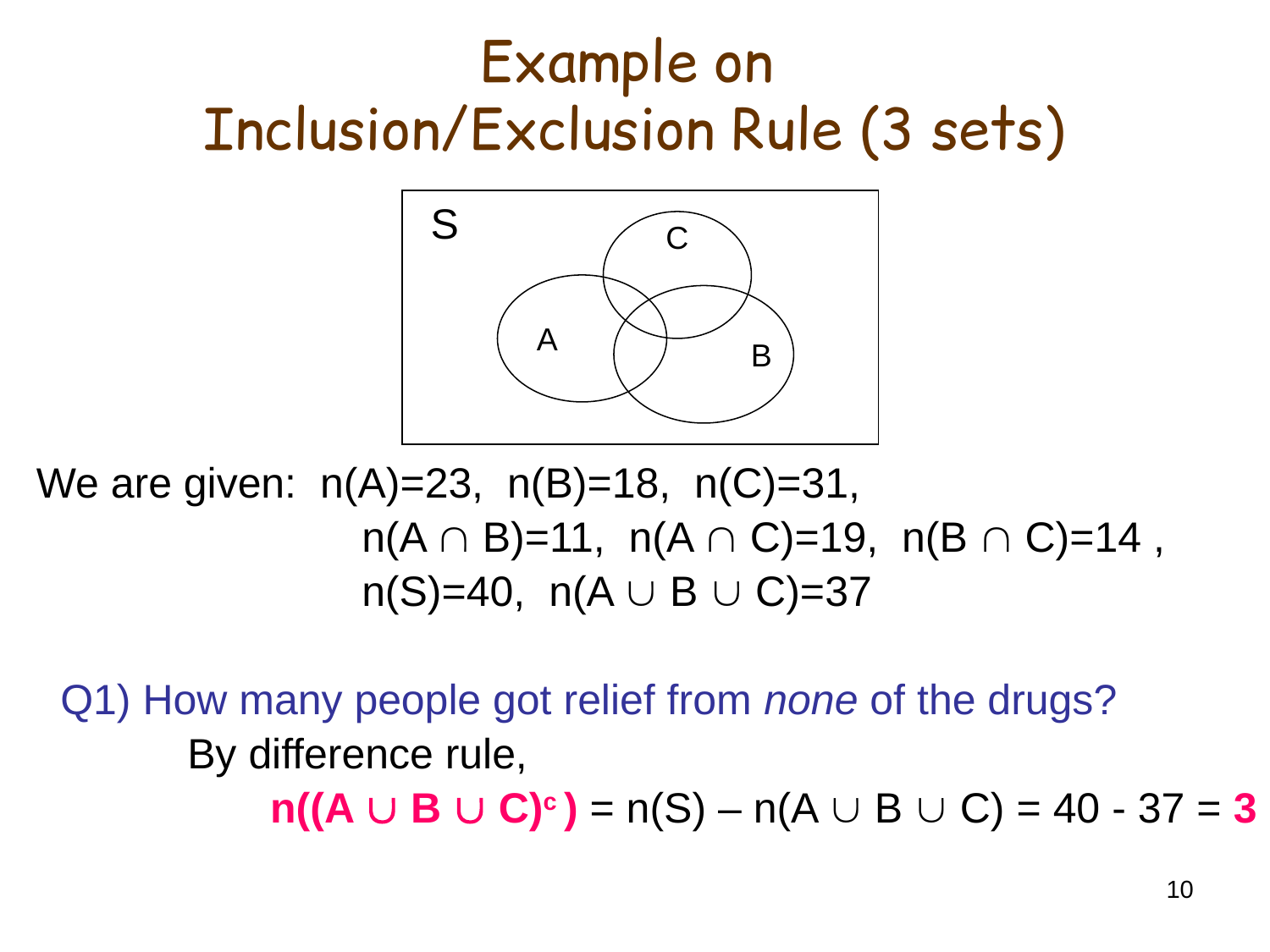

# Example on Inclusion/Exclusion Rule (3 sets)

  We are given:  n(A)=23,  n(B)=18,  n(C)=31,
			    n(A ∩ B)=11,  n(A ∩ C)=19,  n(B ∩ C)=14 ,
			    n(S)=40,  n(A ∪ B ∪ C)=37

	Q1) How many people got relief from none of the drugs?
		By difference rule,
		       n((A ∪ B ∪ C)c ) = n(S) – n(A ∪ B ∪ C) = 40 - 37 = 3

S

C

A
             B
10